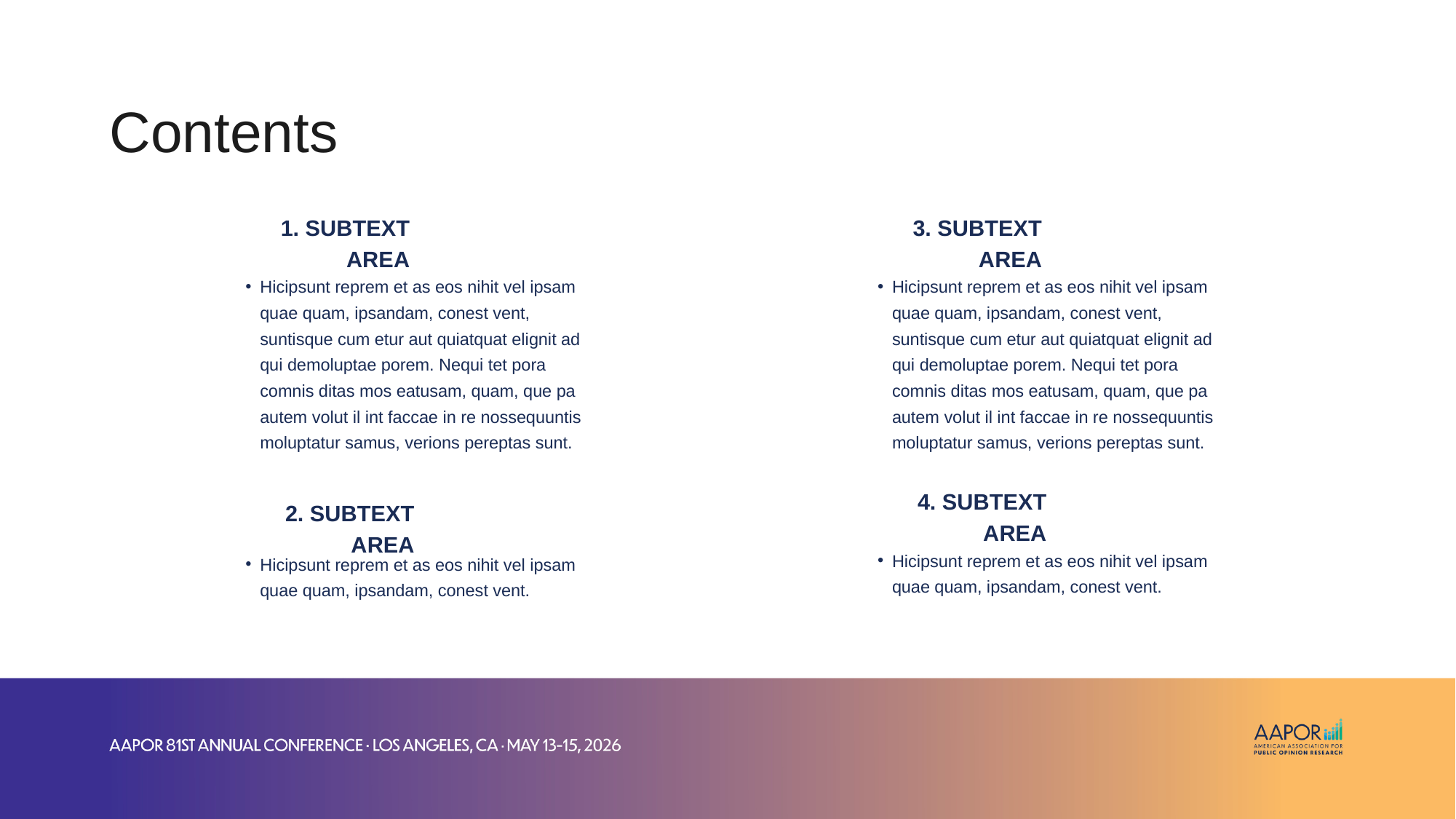

Contents
1. SUBTEXT AREA
3. SUBTEXT AREA
Hicipsunt reprem et as eos nihit vel ipsam quae quam, ipsandam, conest vent, suntisque cum etur aut quiatquat elignit ad qui demoluptae porem. Nequi tet pora comnis ditas mos eatusam, quam, que pa autem volut il int faccae in re nossequuntis moluptatur samus, verions pereptas sunt.

Hicipsunt reprem et as eos nihit vel ipsam quae quam, ipsandam, conest vent, suntisque cum etur aut quiatquat elignit ad qui demoluptae porem. Nequi tet pora comnis ditas mos eatusam, quam, que pa autem volut il int faccae in re nossequuntis moluptatur samus, verions pereptas sunt.

4. SUBTEXT AREA
2. SUBTEXT AREA
Hicipsunt reprem et as eos nihit vel ipsam quae quam, ipsandam, conest vent.
Hicipsunt reprem et as eos nihit vel ipsam quae quam, ipsandam, conest vent.